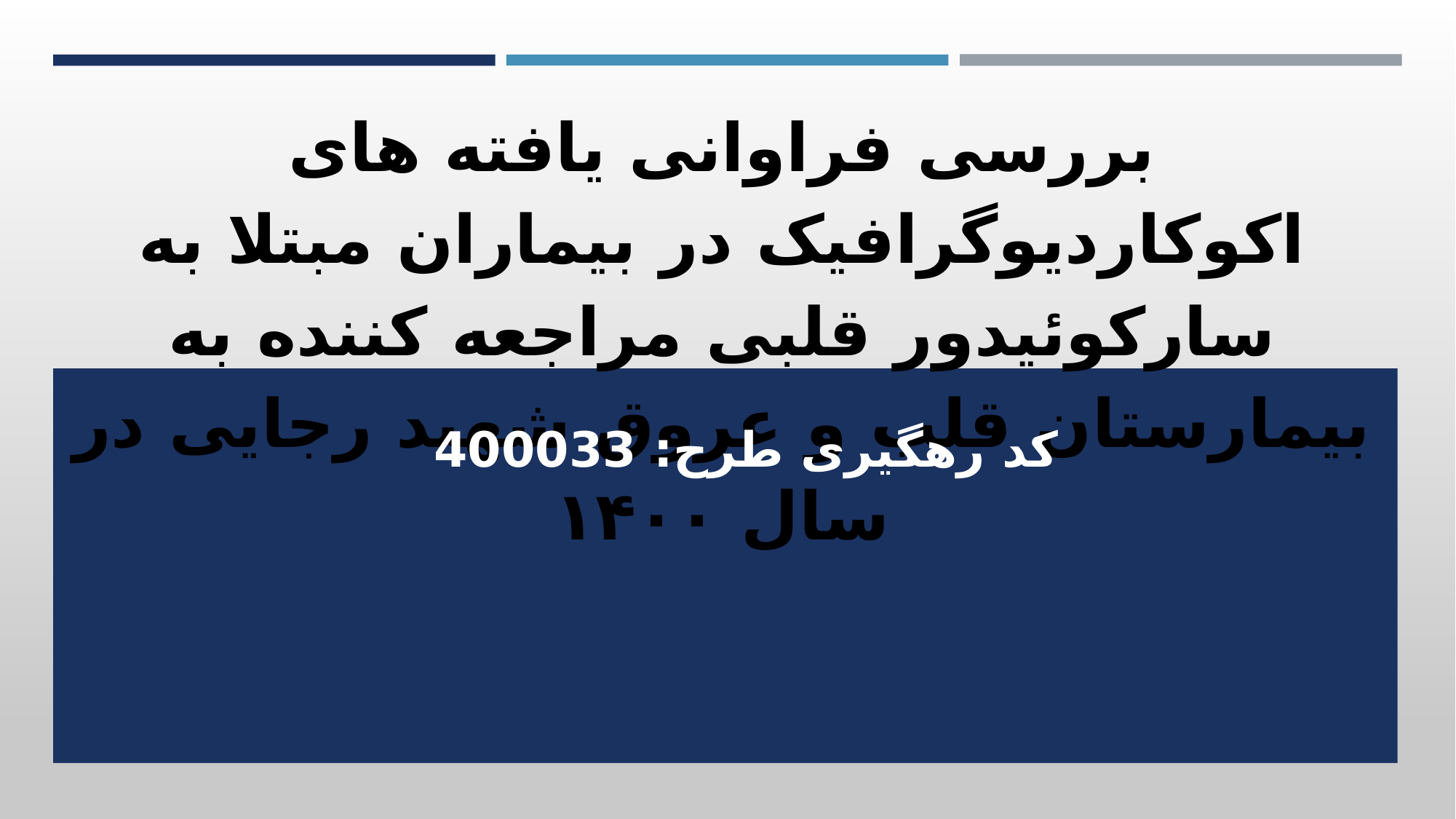

بررسی فراوانی یافته های اکوکاردیوگرافیک در بیماران مبتلا به سارکوئیدور قلبی مراجعه کننده به بیمارستان قلب و عروق شهید رجایی در سال ۱۴۰۰
کد رهگیری طرح: 400033